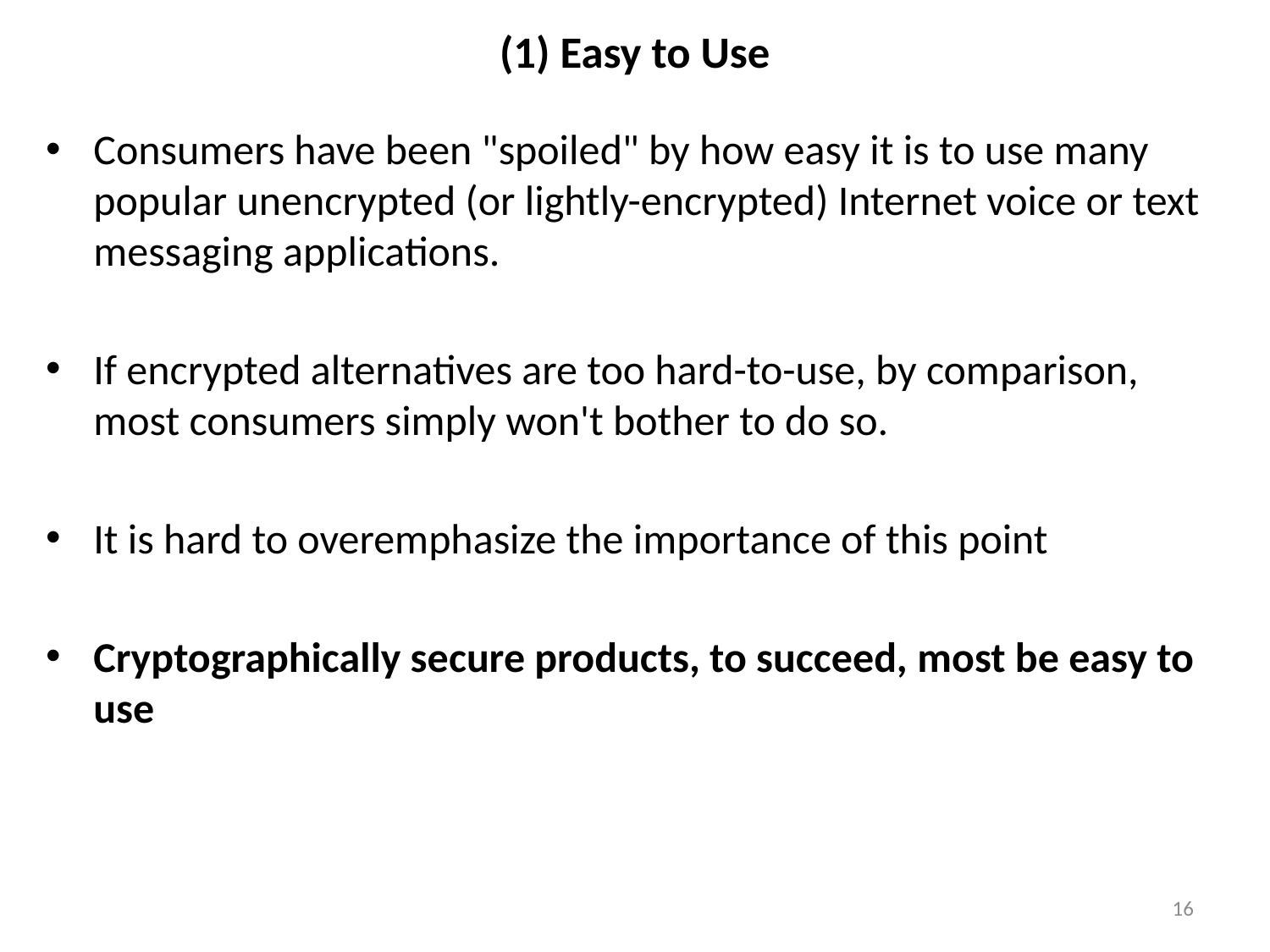

# (1) Easy to Use
Consumers have been "spoiled" by how easy it is to use many popular unencrypted (or lightly-encrypted) Internet voice or text messaging applications.

If encrypted alternatives are too hard-to-use, by comparison, most consumers simply won't bother to do so.

It is hard to overemphasize the importance of this point

Cryptographically secure products, to succeed, most be easy to use
16